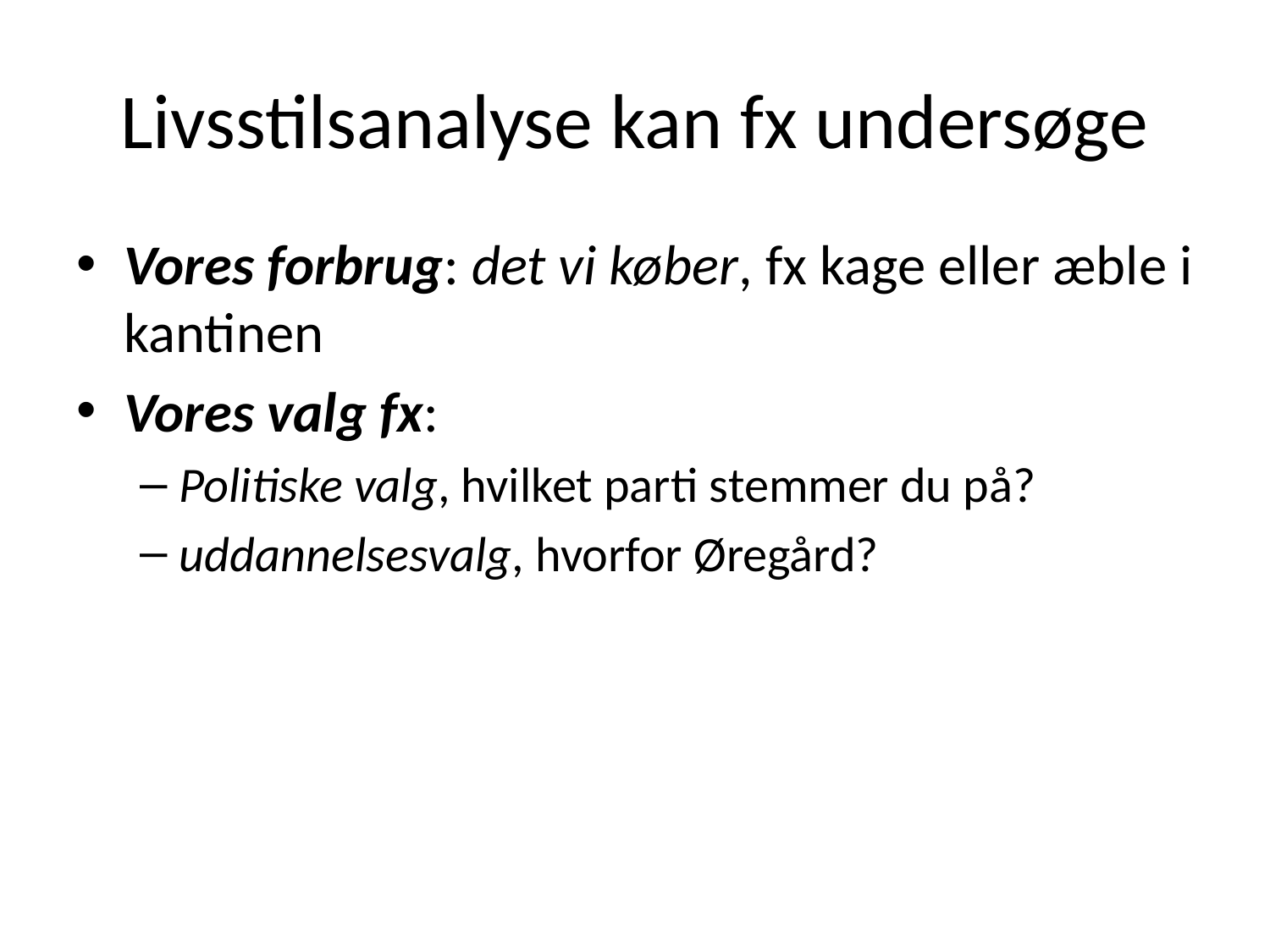

# Livsstilsanalyse kan fx undersøge
Vores forbrug: det vi køber, fx kage eller æble i kantinen
Vores valg fx:
Politiske valg, hvilket parti stemmer du på?
uddannelsesvalg, hvorfor Øregård?